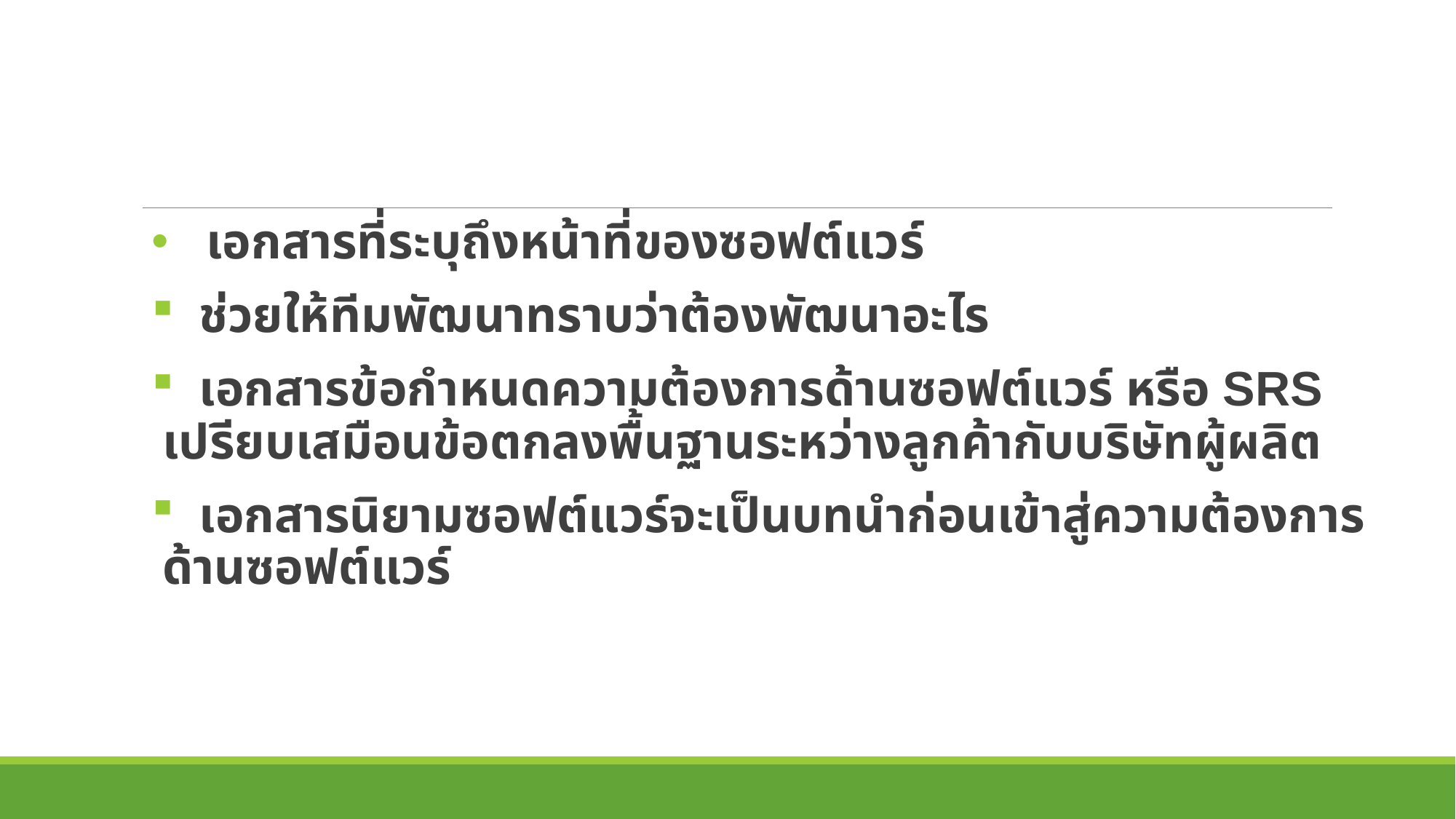

เอกสารที่ระบุถึงหน้าที่ของซอฟต์แวร์
  ช่วยให้ทีมพัฒนาทราบว่าต้องพัฒนาอะไร
  เอกสารข้อกำหนดความต้องการด้านซอฟต์แวร์ หรือ SRS  เปรียบเสมือนข้อตกลงพื้นฐานระหว่างลูกค้ากับบริษัทผู้ผลิต
  เอกสารนิยามซอฟต์แวร์จะเป็นบทนำก่อนเข้าสู่ความต้องการด้านซอฟต์แวร์